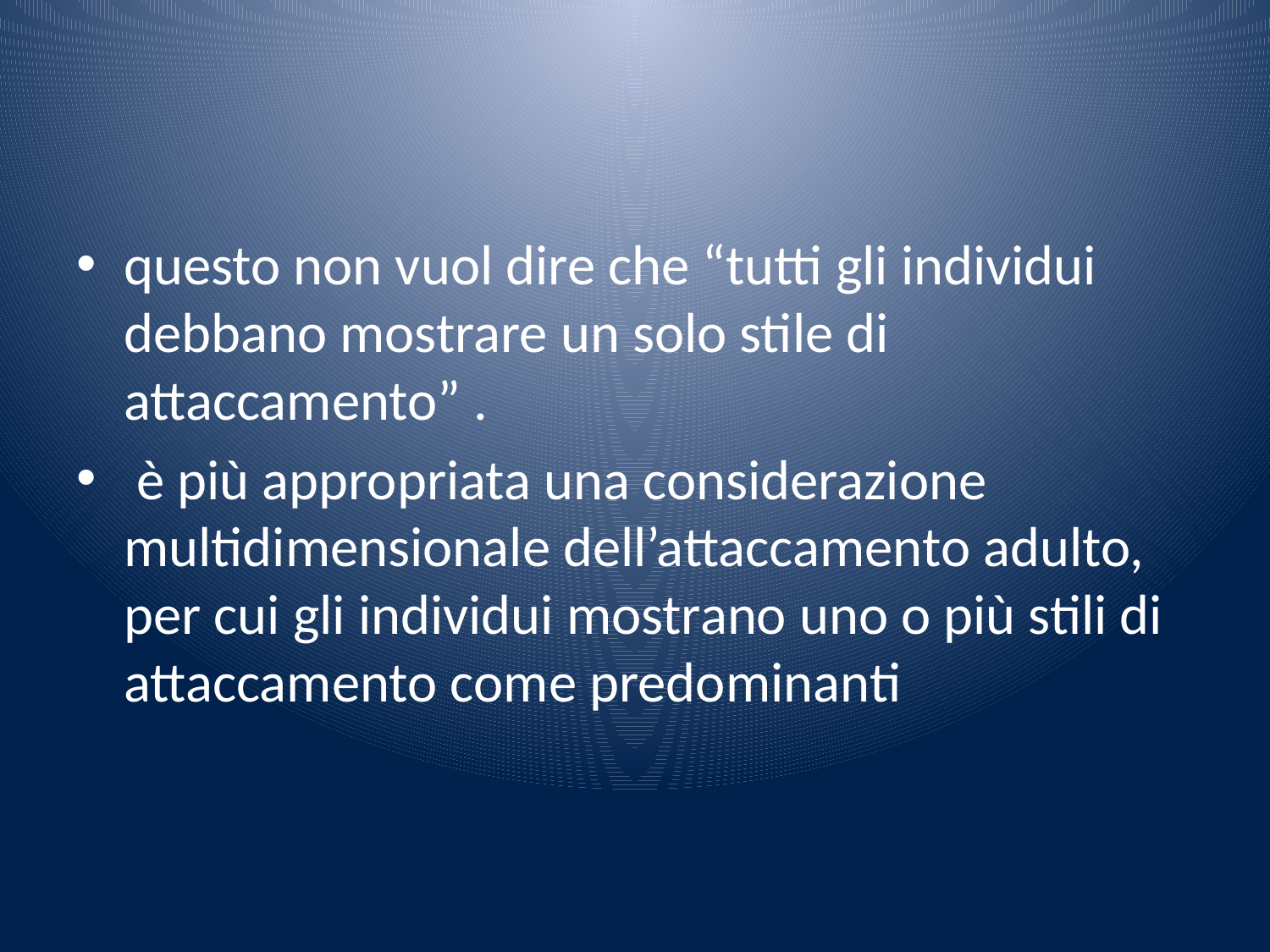

#
questo non vuol dire che “tutti gli individui debbano mostrare un solo stile di attaccamento” .
 è più appropriata una considerazione multidimensionale dell’attaccamento adulto, per cui gli individui mostrano uno o più stili di attaccamento come predominanti